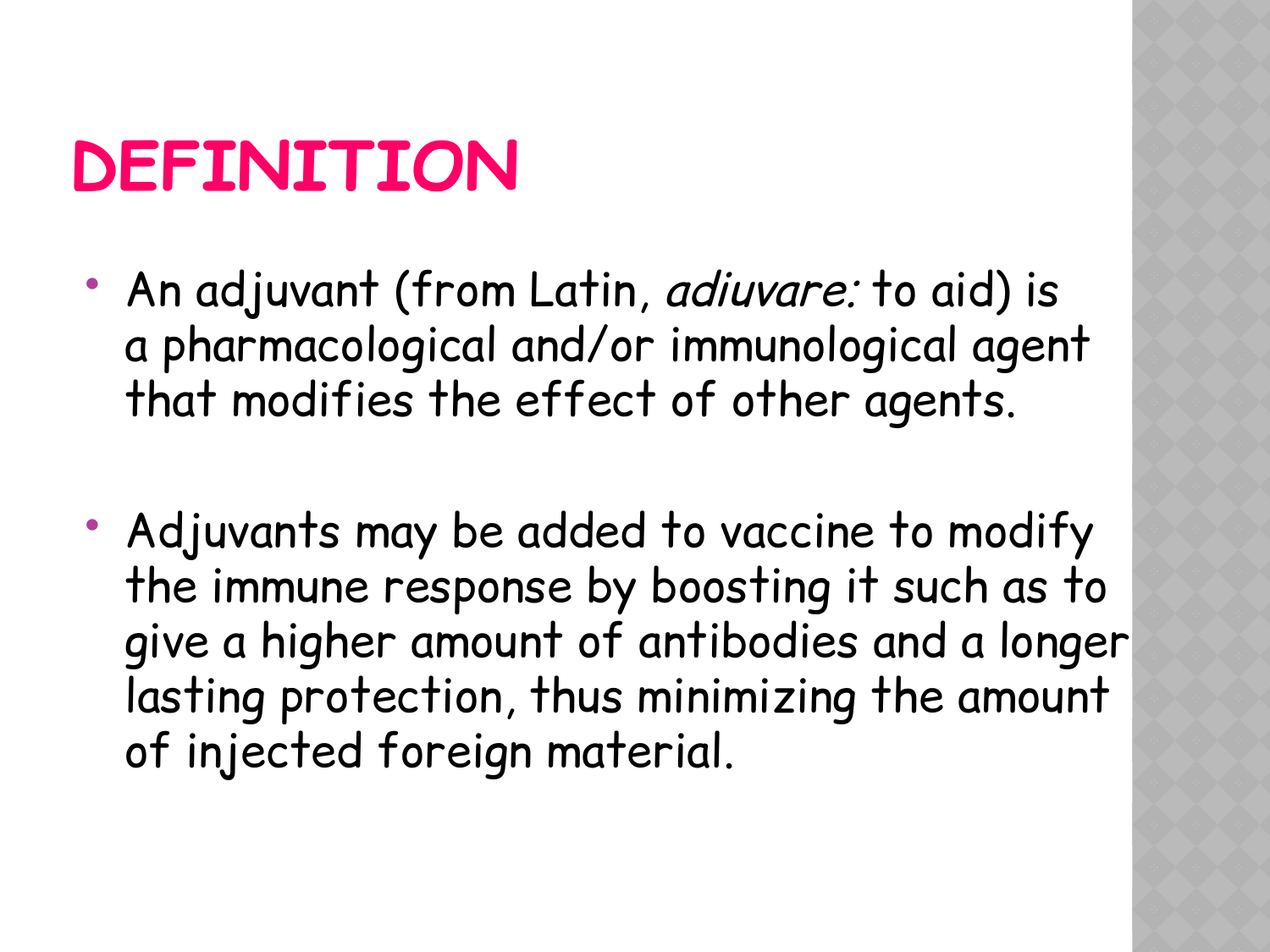

# DEFINITION
An adjuvant (from Latin, adiuvare: to aid) is a pharmacological and/or immunological agent that modifies the effect of other agents.

Adjuvants may be added to vaccine to modify  the immune response by boosting it such as to give a higher amount of antibodies and a longer lasting protection, thus minimizing the amount   of injected foreign material.